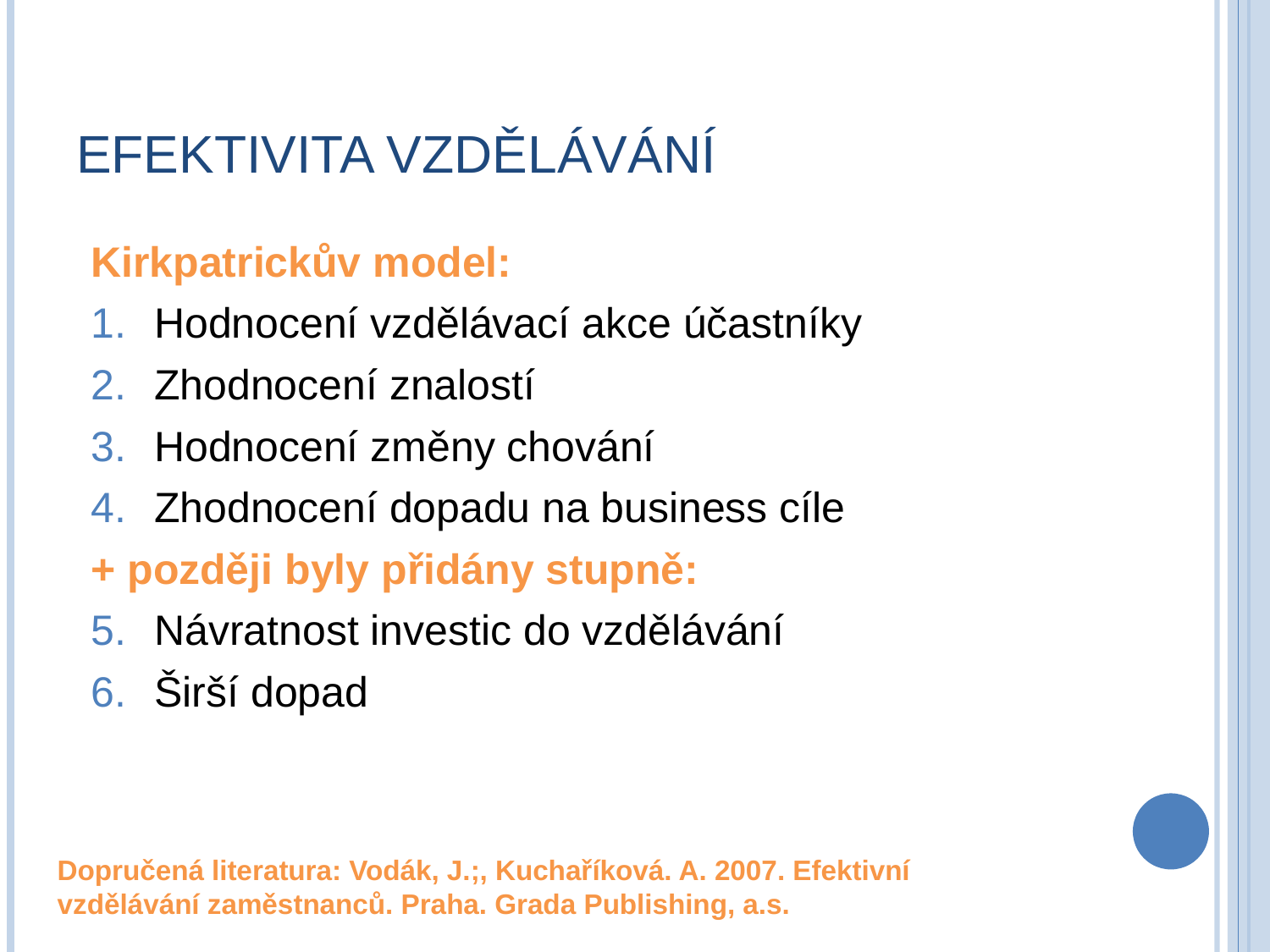

# Efektivita vzdělávání
Kirkpatrickův model:
Hodnocení vzdělávací akce účastníky
Zhodnocení znalostí
Hodnocení změny chování
Zhodnocení dopadu na business cíle
+ později byly přidány stupně:
Návratnost investic do vzdělávání
Širší dopad
Dopručená literatura: Vodák, J.;, Kuchaříková. A. 2007. Efektivní vzdělávání zaměstnanců. Praha. Grada Publishing, a.s.